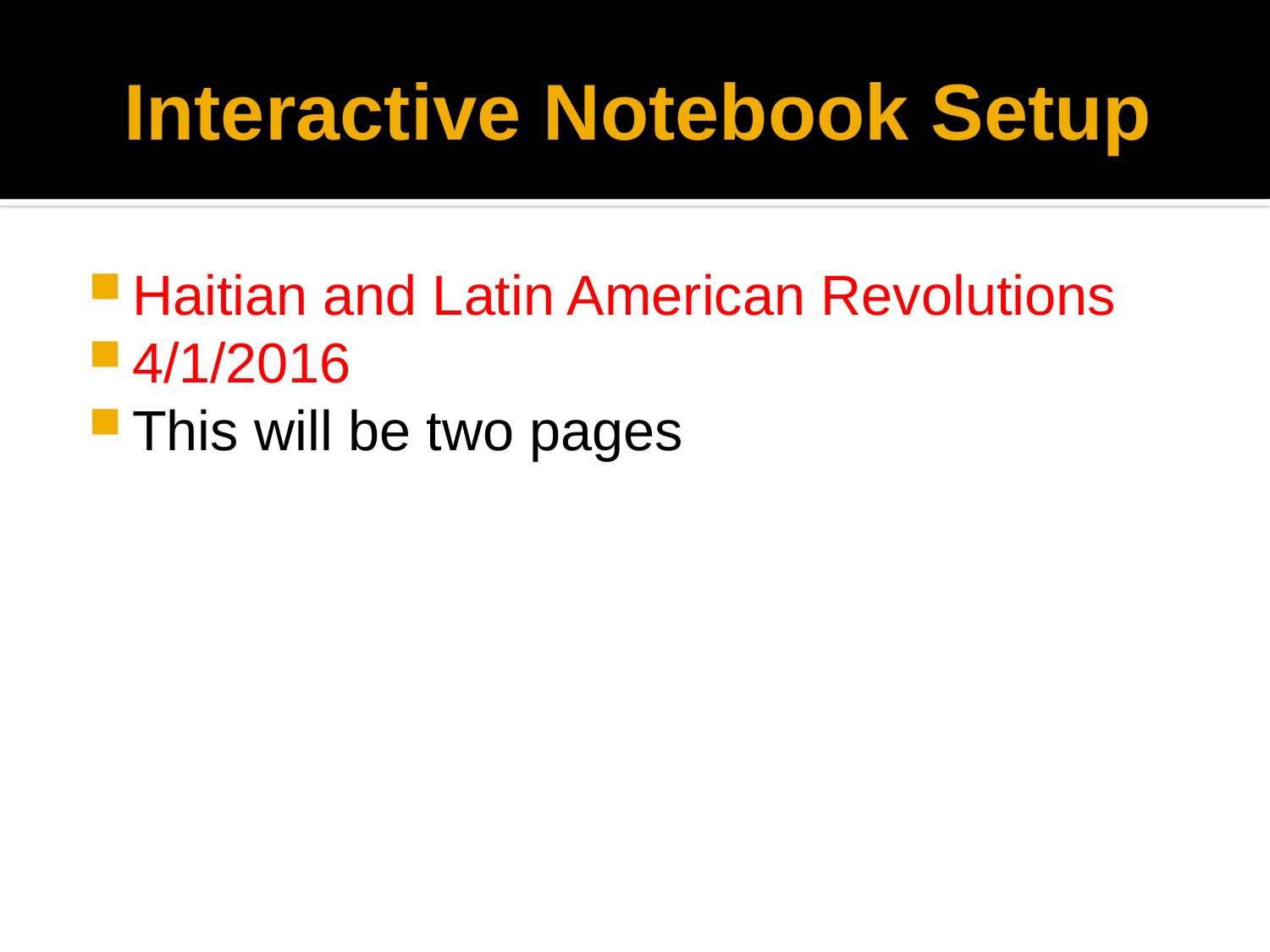

# Interactive Notebook Setup
Haitian and Latin American Revolutions
4/1/2016
This will be two pages